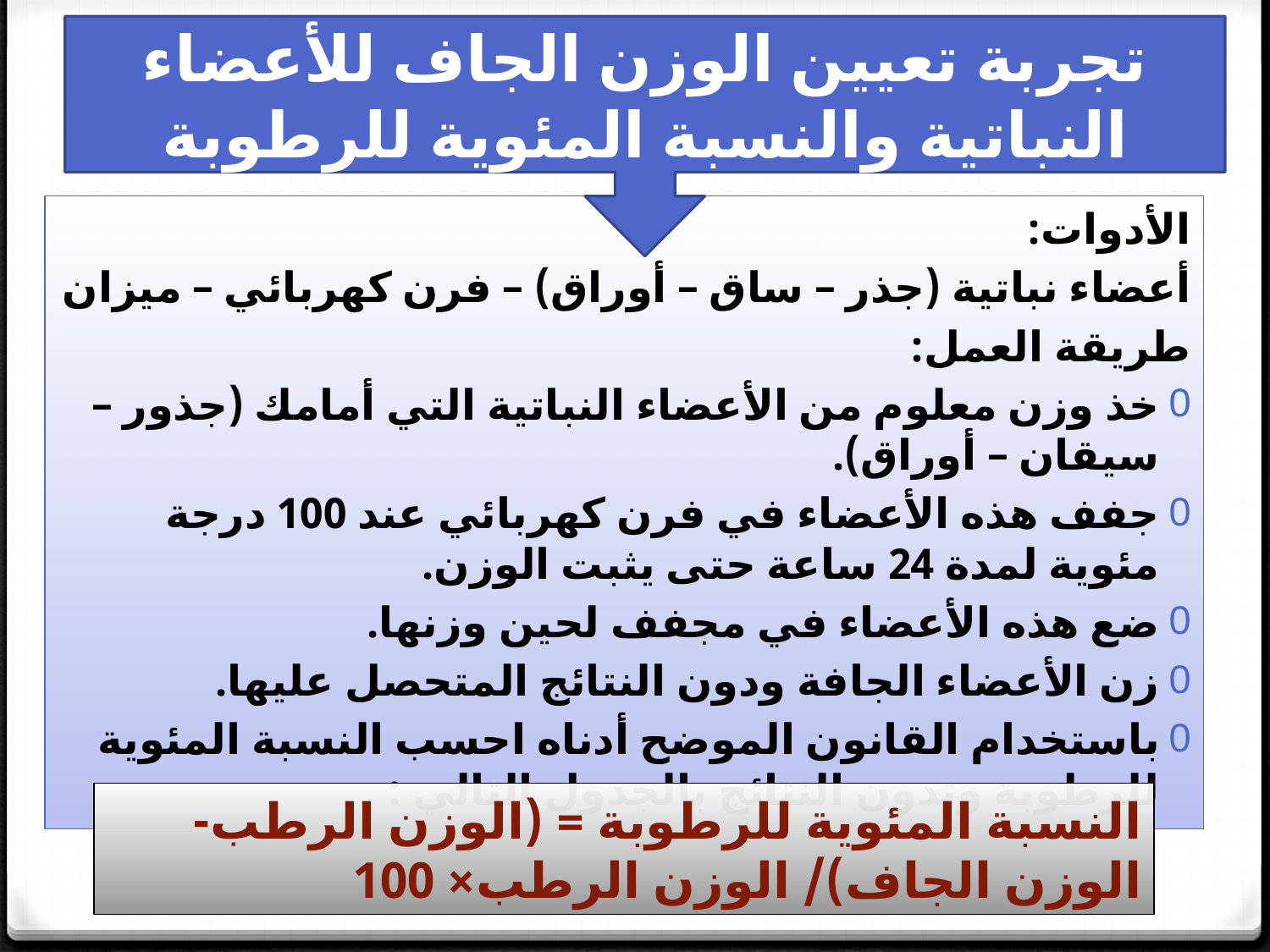

تجربة تعيين الوزن الجاف للأعضاء النباتية والنسبة المئوية للرطوبة
الأدوات:
أعضاء نباتية (جذر – ساق – أوراق) – فرن كهربائي – ميزان
طريقة العمل:
خذ وزن معلوم من الأعضاء النباتية التي أمامك (جذور – سيقان – أوراق).
جفف هذه الأعضاء في فرن كهربائي عند 100 درجة مئوية لمدة 24 ساعة حتى يثبت الوزن.
ضع هذه الأعضاء في مجفف لحين وزنها.
زن الأعضاء الجافة ودون النتائج المتحصل عليها.
باستخدام القانون الموضح أدناه احسب النسبة المئوية للرطوبة وتدون النتائج بالجدول التالي :

النسبة المئوية للرطوبة = (الوزن الرطب-الوزن الجاف)/ الوزن الرطب× 100